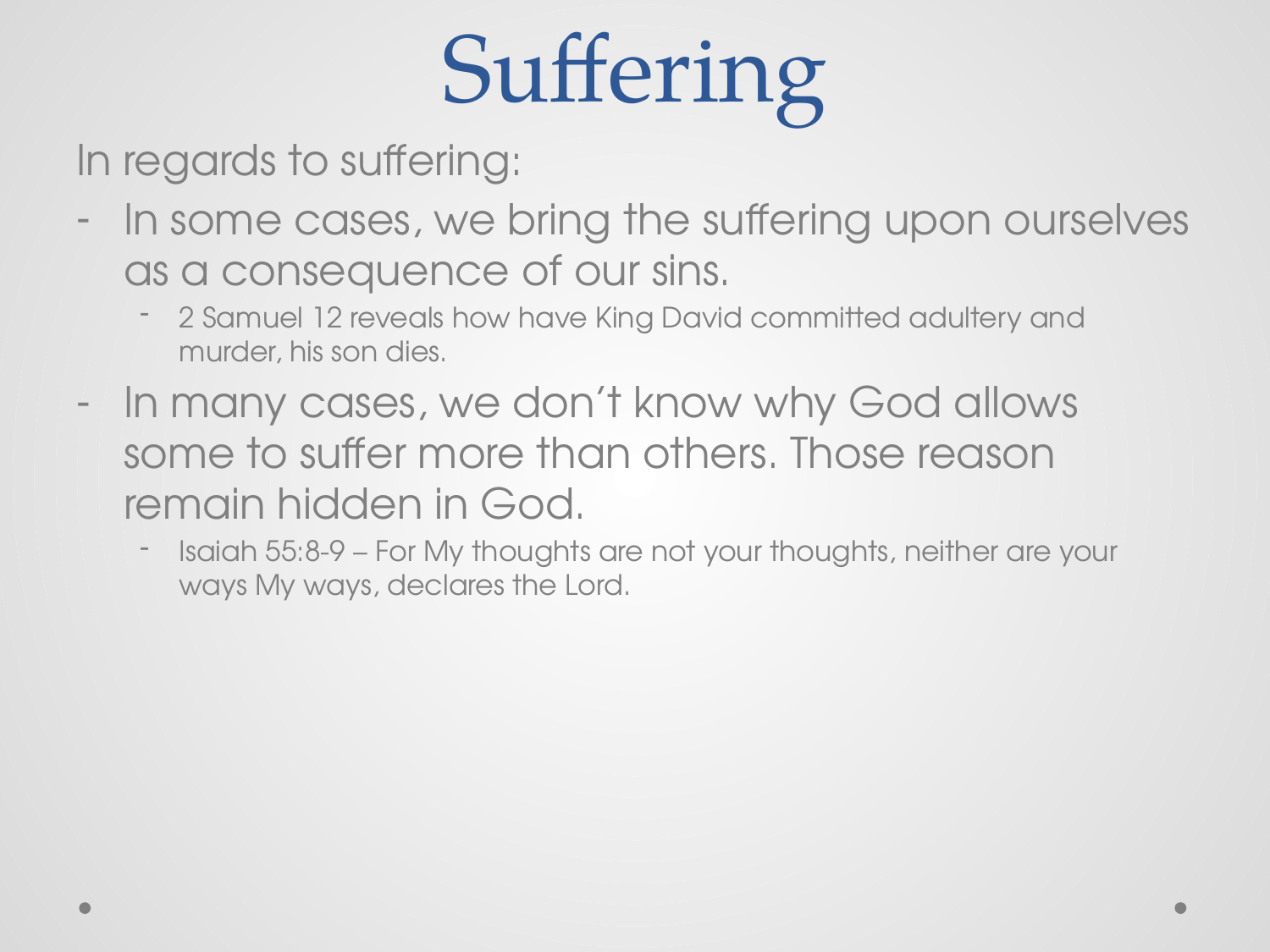

# Suffering
In regards to suffering:
In some cases, we bring the suffering upon ourselves as a consequence of our sins.
2 Samuel 12 reveals how have King David committed adultery and murder, his son dies.
In many cases, we don’t know why God allows some to suffer more than others. Those reason remain hidden in God.
Isaiah 55:8-9 – For My thoughts are not your thoughts, neither are your ways My ways, declares the Lord.